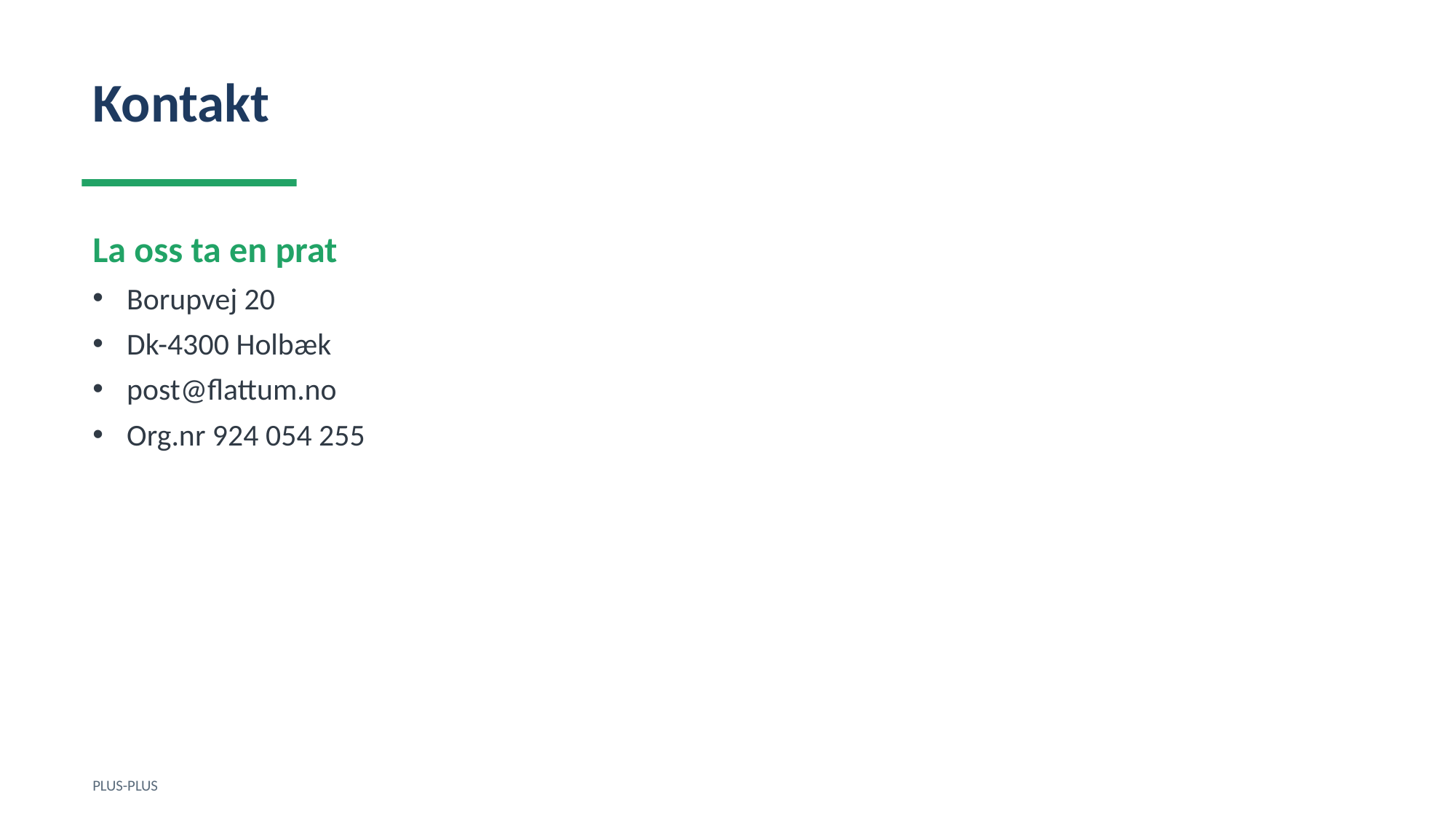

Kontakt

La oss ta en prat
Borupvej 20
Dk-4300 Holbæk
post@flattum.no
Org.nr 924 054 255
PLUS-PLUS